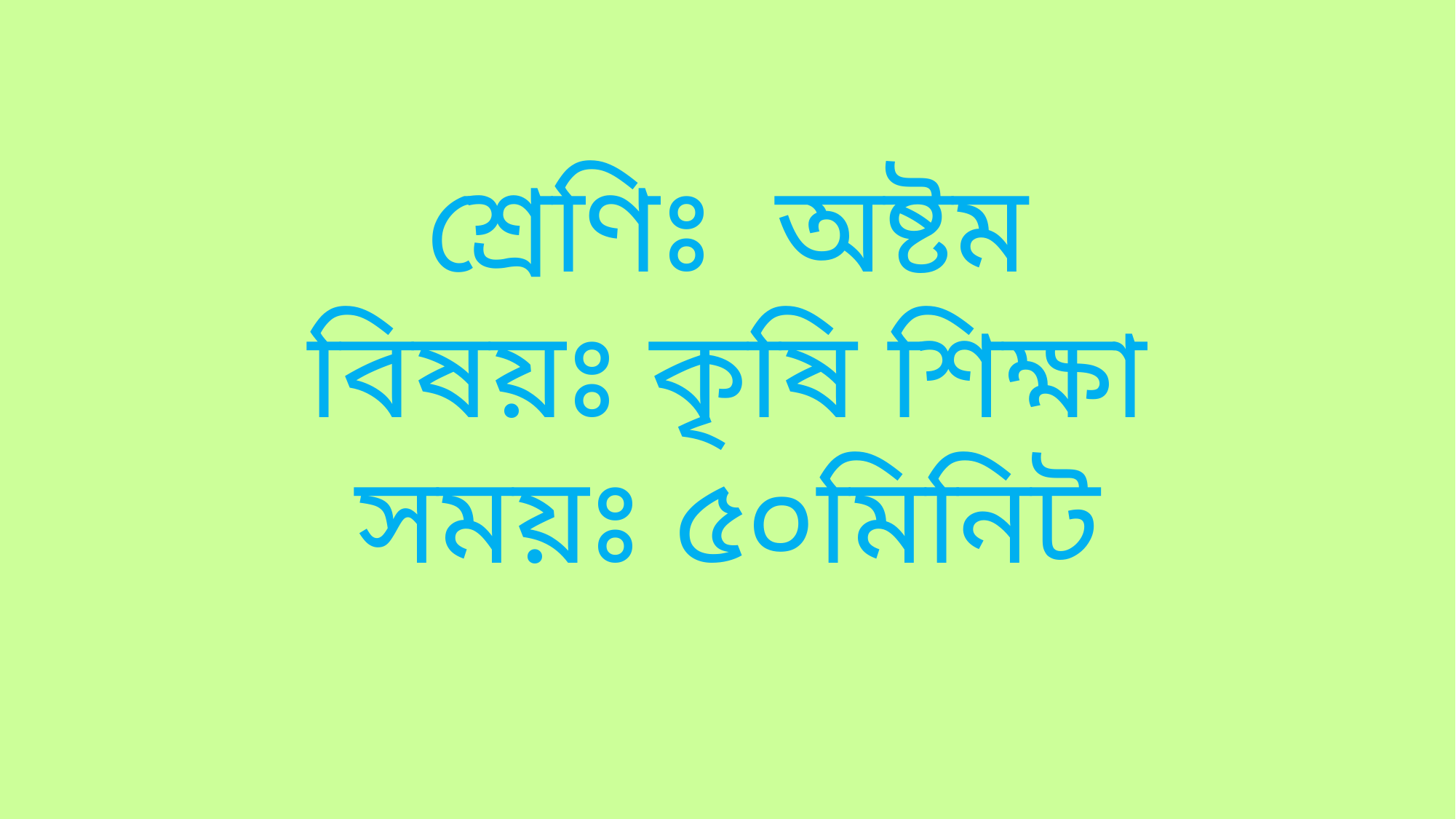

শ্রেণিঃ  অষ্টম
বিষয়ঃ কৃষি শিক্ষা
সময়ঃ ৫০মিনিট